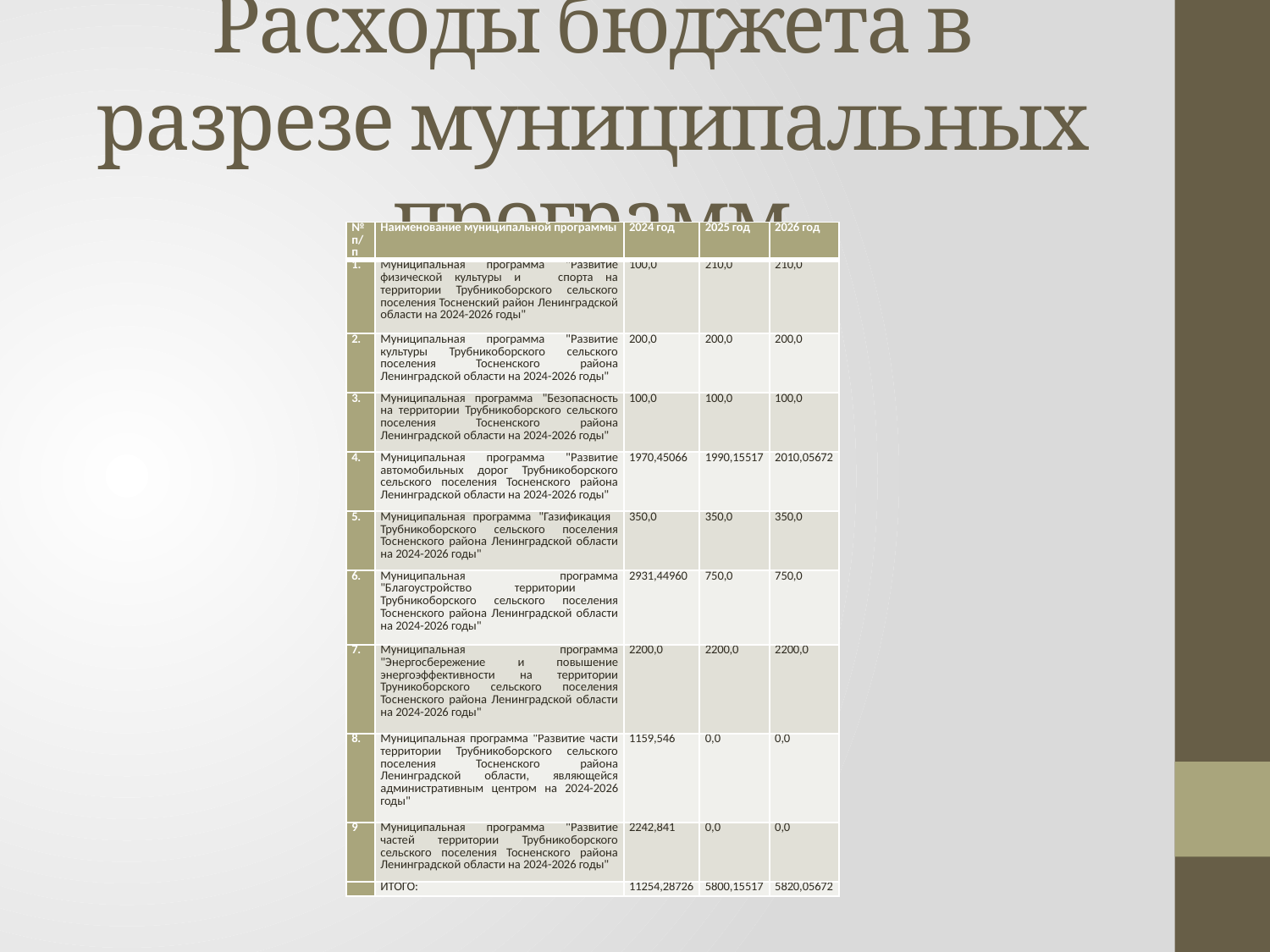

# Расходы бюджета в разрезе муниципальных программ
| № п/п | Наименование муниципальной программы | 2024 год | 2025 год | 2026 год |
| --- | --- | --- | --- | --- |
| 1. | Муниципальная программа "Развитие физической культуры и спорта на территории Трубникоборского сельского поселения Тосненский район Ленинградской области на 2024-2026 годы" | 100,0 | 210,0 | 210,0 |
| 2. | Муниципальная программа "Развитие культуры Трубникоборского сельского поселения Тосненского района Ленинградской области на 2024-2026 годы" | 200,0 | 200,0 | 200,0 |
| 3. | Муниципальная программа "Безопасность на территории Трубникоборского сельского поселения Тосненского района Ленинградской области на 2024-2026 годы" | 100,0 | 100,0 | 100,0 |
| 4. | Муниципальная программа "Развитие автомобильных дорог Трубникоборского сельского поселения Тосненского района Ленинградской области на 2024-2026 годы" | 1970,45066 | 1990,15517 | 2010,05672 |
| 5. | Муниципальная программа "Газификация Трубникоборского сельского поселения Тосненского района Ленинградской области на 2024-2026 годы" | 350,0 | 350,0 | 350,0 |
| 6. | Муниципальная программа "Благоустройство территории Трубникоборского сельского поселения Тосненского района Ленинградской области на 2024-2026 годы" | 2931,44960 | 750,0 | 750,0 |
| 7. | Муниципальная программа "Энергосбережение и повышение энергоэффективности на территории Труникоборского сельского поселения Тосненского района Ленинградской области на 2024-2026 годы" | 2200,0 | 2200,0 | 2200,0 |
| 8. | Муниципальная программа "Развитие части территории Трубникоборского сельского поселения Тосненского района Ленинградской области, являющейся административным центром на 2024-2026 годы" | 1159,546 | 0,0 | 0,0 |
| 9 | Муниципальная программа "Развитие частей территории Трубникоборского сельского поселения Тосненского района Ленинградской области на 2024-2026 годы" | 2242,841 | 0,0 | 0,0 |
|  | ИТОГО: | 11254,28726 | 5800,15517 | 5820,05672 |